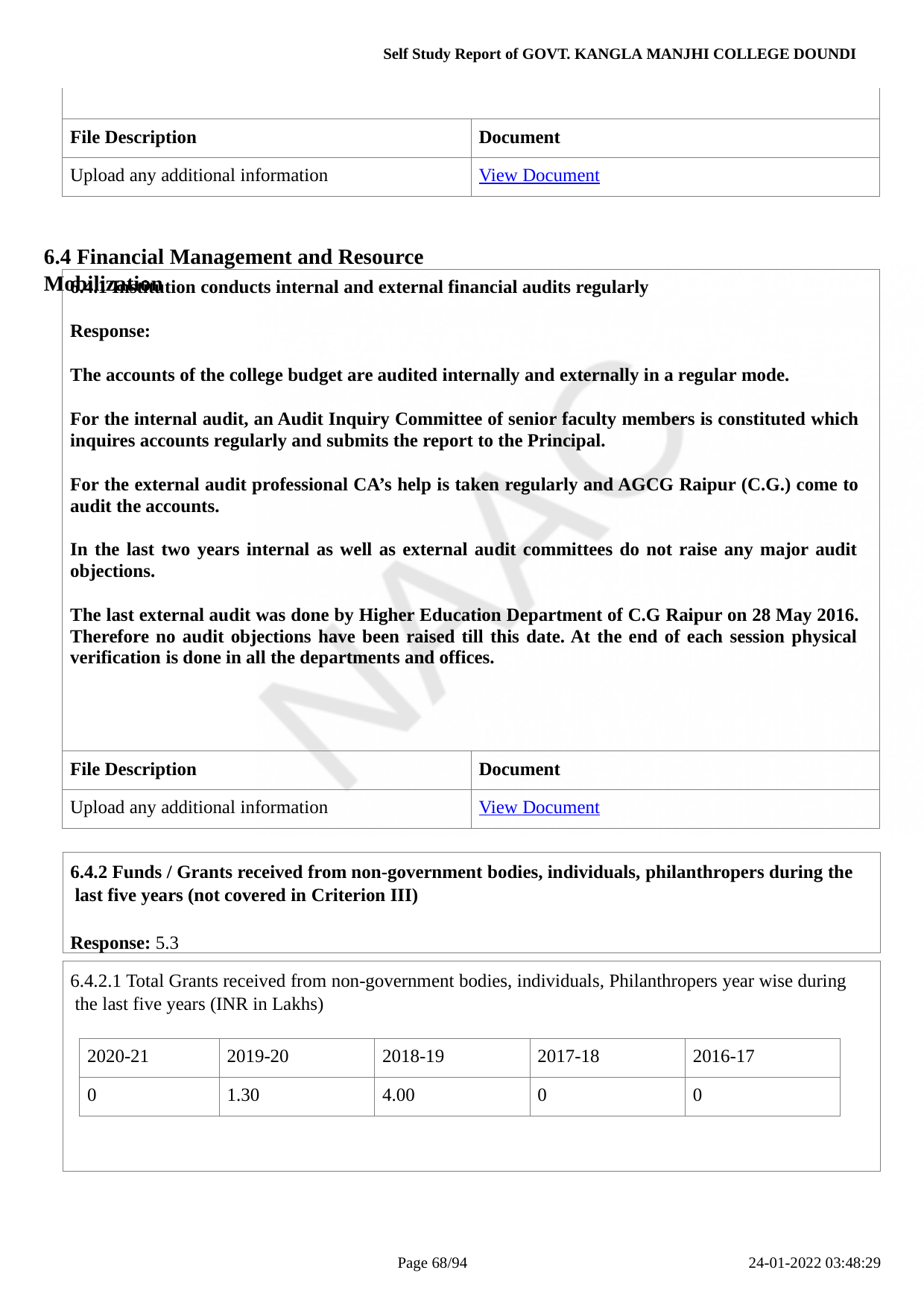

Self Study Report of GOVT. KANGLA MANJHI COLLEGE DOUNDI
|  |  |
| --- | --- |
| File Description | Document |
| Upload any additional information | View Document |
6.4 Financial Management and Resource Mobilization
| 6.4.1 Institution conducts internal and external financial audits regularly Response: The accounts of the college budget are audited internally and externally in a regular mode. For the internal audit, an Audit Inquiry Committee of senior faculty members is constituted which inquires accounts regularly and submits the report to the Principal. For the external audit professional CA’s help is taken regularly and AGCG Raipur (C.G.) come to audit the accounts. In the last two years internal as well as external audit committees do not raise any major audit objections. The last external audit was done by Higher Education Department of C.G Raipur on 28 May 2016. Therefore no audit objections have been raised till this date. At the end of each session physical verification is done in all the departments and offices. |  |
| --- | --- |
| File Description | Document |
| Upload any additional information | View Document |
6.4.2 Funds / Grants received from non-government bodies, individuals, philanthropers during the  last five years (not covered in Criterion III)

Response: 5.3

6.4.2.1 Total Grants received from non-government bodies, individuals, Philanthropers year wise during  the last five years (INR in Lakhs)
| 2020-21 | 2019-20 | 2018-19 | 2017-18 | 2016-17 |
| --- | --- | --- | --- | --- |
| 0 | 1.30 | 4.00 | 0 | 0 |
Page 68/94
24-01-2022 03:48:29